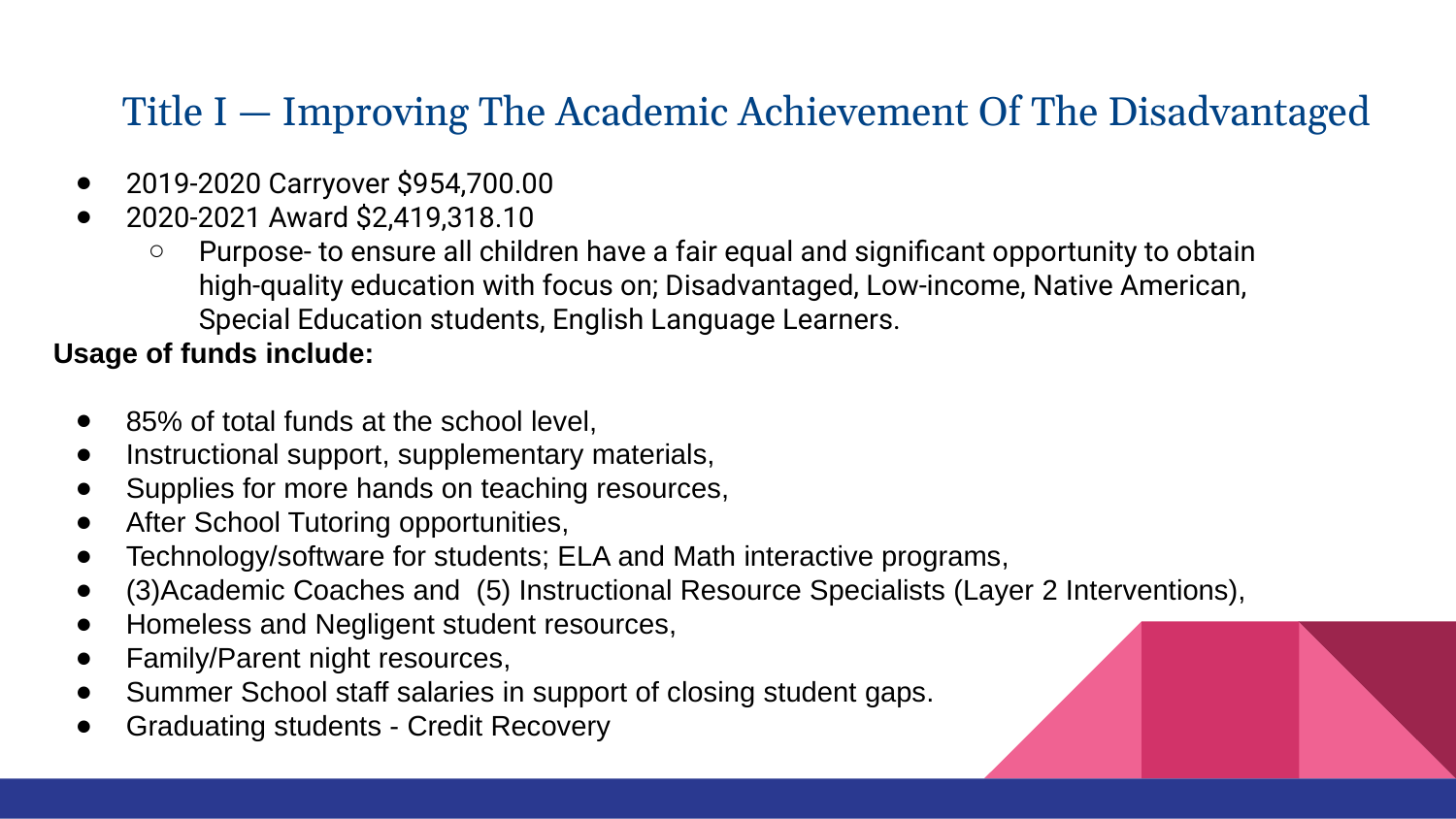

# Title I — Improving The Academic Achievement Of The Disadvantaged
2019-2020 Carryover $954,700.00
2020-2021 Award $2,419,318.10
Purpose- to ensure all children have a fair equal and significant opportunity to obtain high-quality education with focus on; Disadvantaged, Low-income, Native American, Special Education students, English Language Learners.
Usage of funds include:

85% of total funds at the school level,
Instructional support, supplementary materials,
Supplies for more hands on teaching resources,
After School Tutoring opportunities,
Technology/software for students; ELA and Math interactive programs,
(3)Academic Coaches and  (5) Instructional Resource Specialists (Layer 2 Interventions),
Homeless and Negligent student resources,
Family/Parent night resources,
Summer School staff salaries in support of closing student gaps.
Graduating students - Credit Recovery